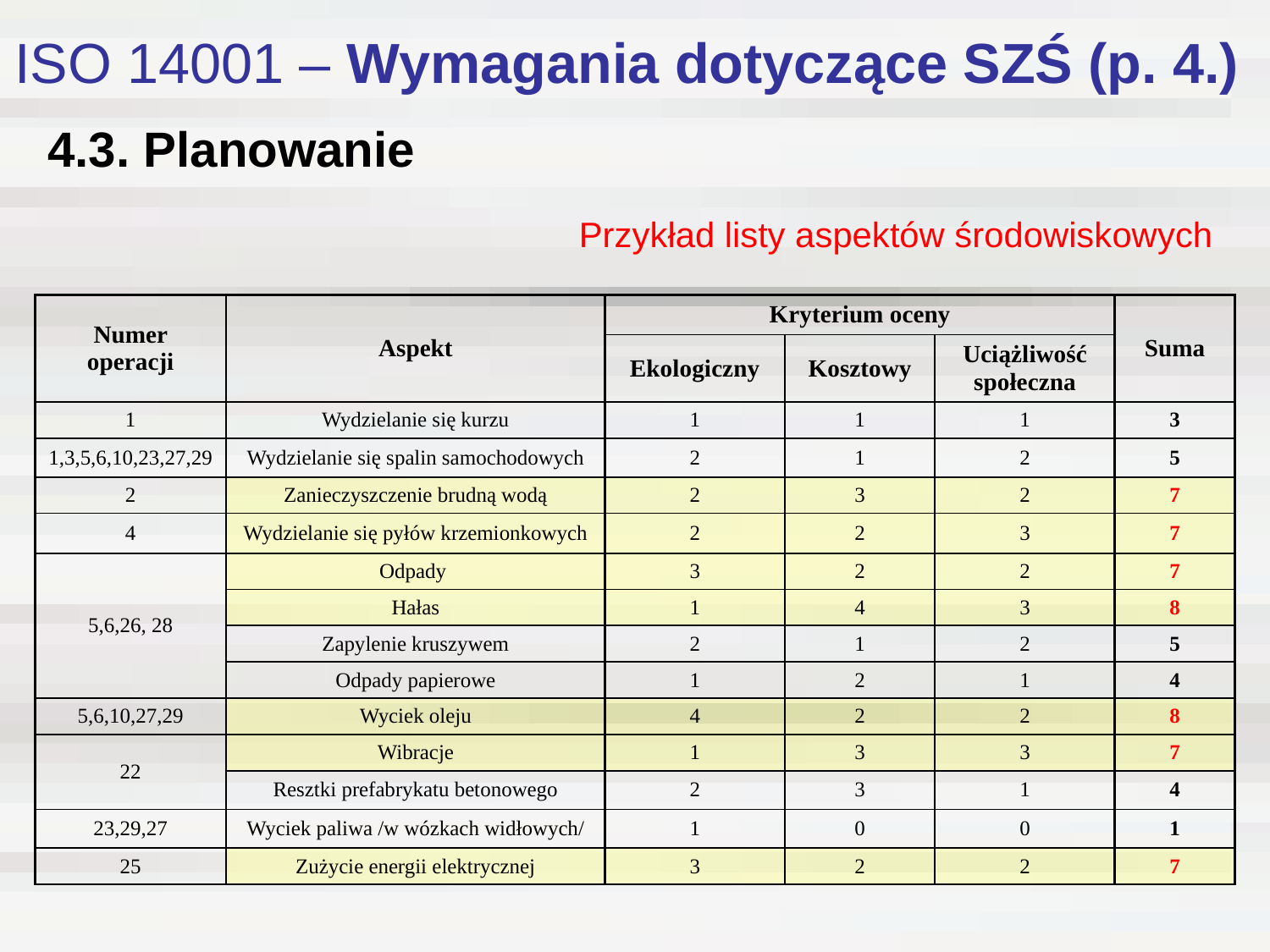

ISO 14001 – Wymagania dotyczące SZŚ (p. 4.)
# 4.3. Planowanie
Przykład listy aspektów środowiskowych
| Numer operacji | Aspekt | Kryterium oceny |  |  | Suma |
| --- | --- | --- | --- | --- | --- |
|  |  | Ekologiczny | Kosztowy | Uciążliwość społeczna |  |
| 1 | Wydzielanie się kurzu | 1 | 1 | 1 | 3 |
| 1,3,5,6,10,23,27,29 | Wydzielanie się spalin samochodowych | 2 | 1 | 2 | 5 |
| 2 | Zanieczyszczenie brudną wodą | 2 | 3 | 2 | 7 |
| 4 | Wydzielanie się pyłów krzemionkowych | 2 | 2 | 3 | 7 |
| 5,6,26, 28 | Odpady | 3 | 2 | 2 | 7 |
|  | Hałas | 1 | 4 | 3 | 8 |
|  | Zapylenie kruszywem | 2 | 1 | 2 | 5 |
|  | Odpady papierowe | 1 | 2 | 1 | 4 |
| 5,6,10,27,29 | Wyciek oleju | 4 | 2 | 2 | 8 |
| 22 | Wibracje | 1 | 3 | 3 | 7 |
|  | Resztki prefabrykatu betonowego | 2 | 3 | 1 | 4 |
| 23,29,27 | Wyciek paliwa /w wózkach widłowych/ | 1 | 0 | 0 | 1 |
| 25 | Zużycie energii elektrycznej | 3 | 2 | 2 | 7 |